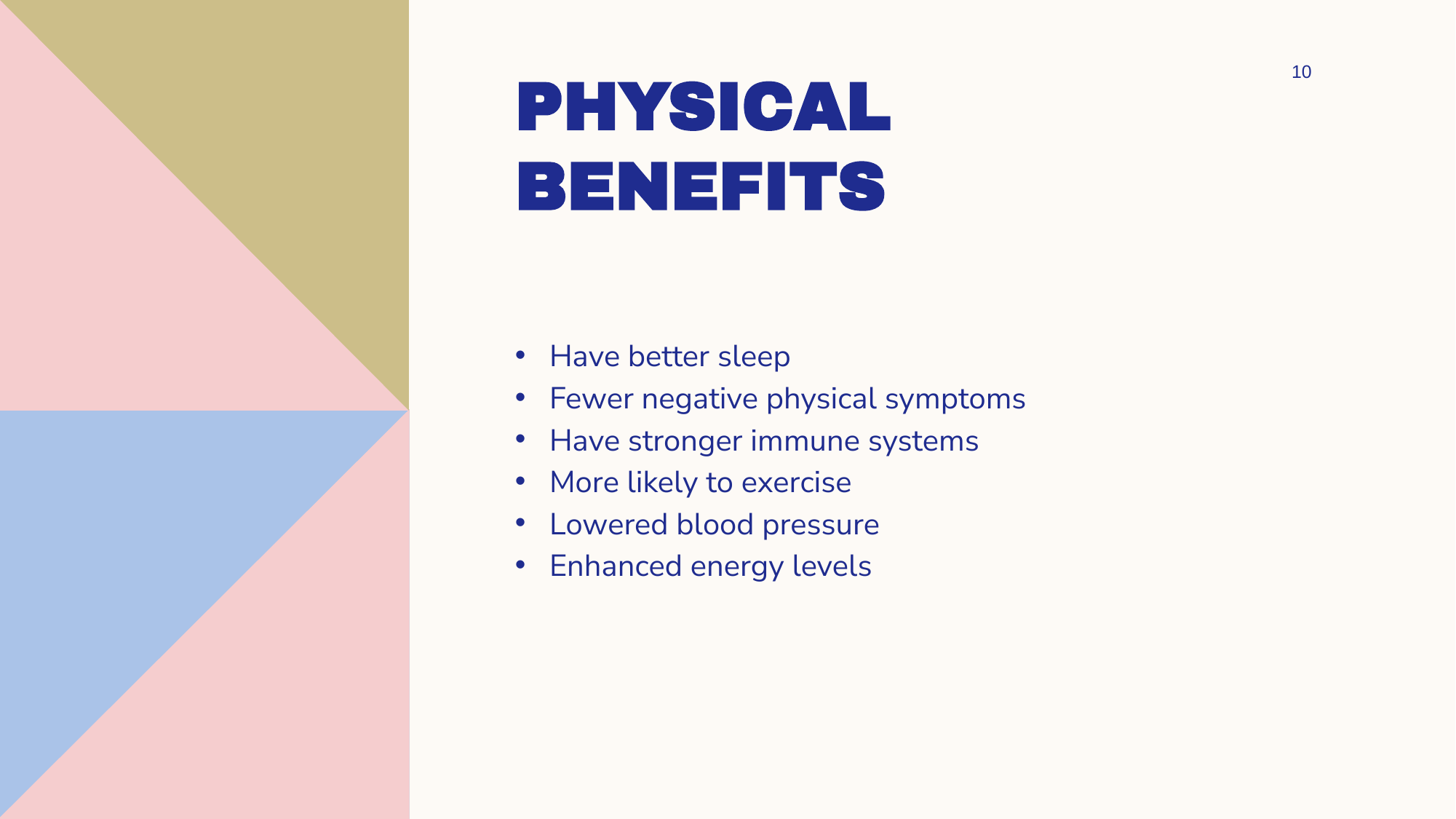

10
# Physical Benefits

Have better sleep
Fewer negative physical symptoms
Have stronger immune systems
More likely to exercise
Lowered blood pressure
Enhanced energy levels